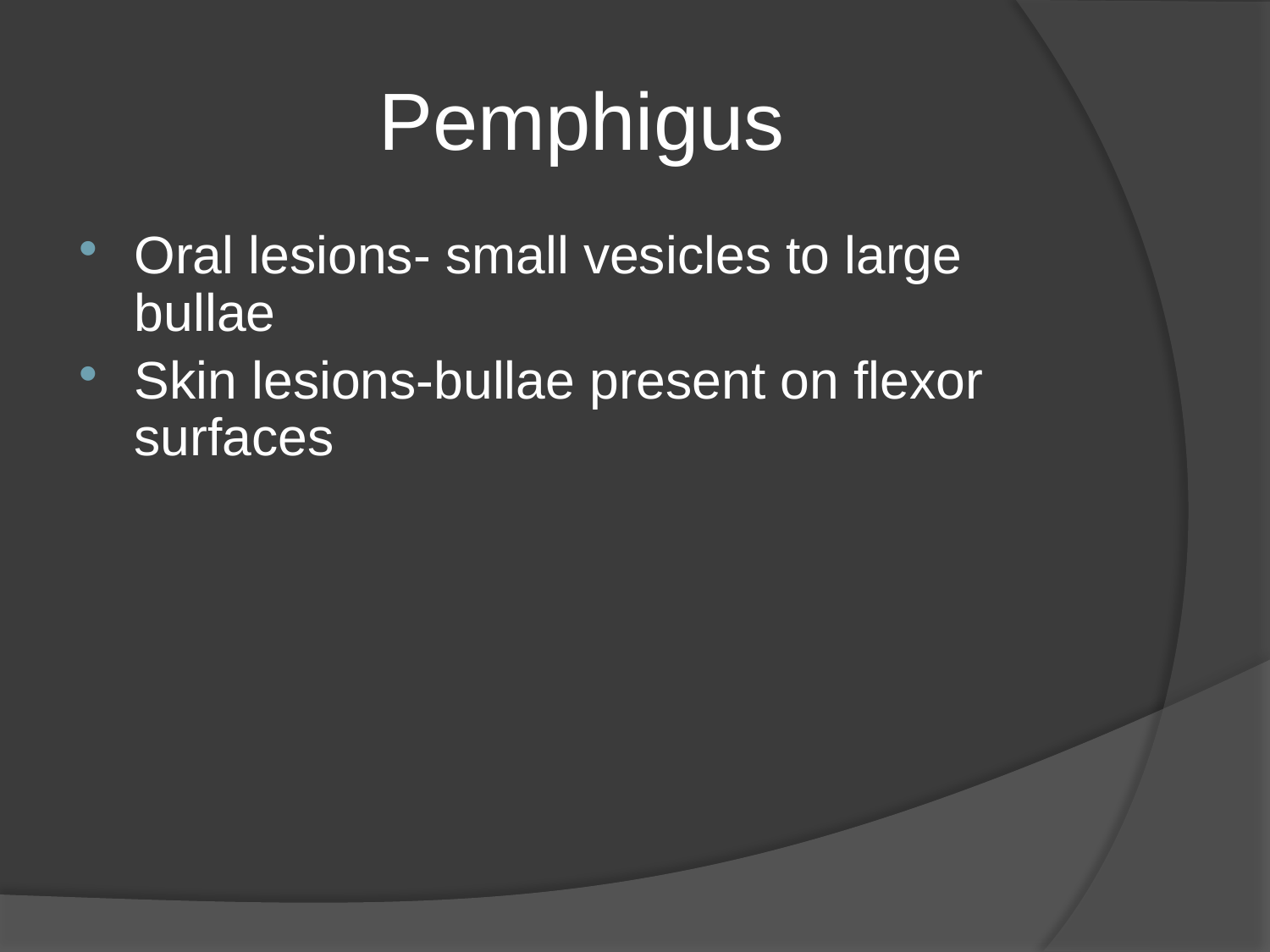

# Pemphigus
Oral lesions- small vesicles to large bullae
Skin lesions-bullae present on flexor surfaces